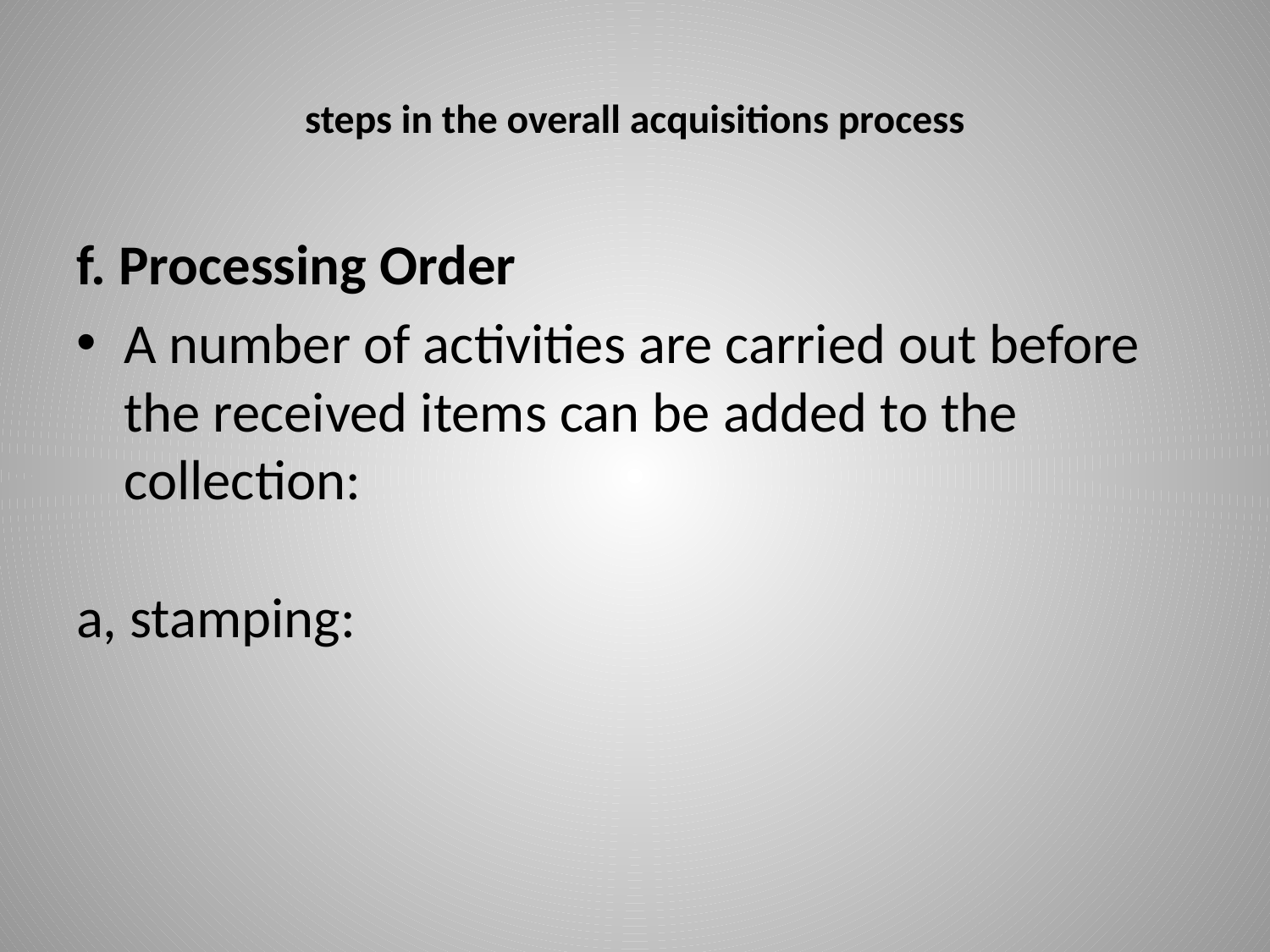

# steps in the overall acquisitions process
f. Processing Order
A number of activities are carried out before the received items can be added to the collection:

a, stamping: